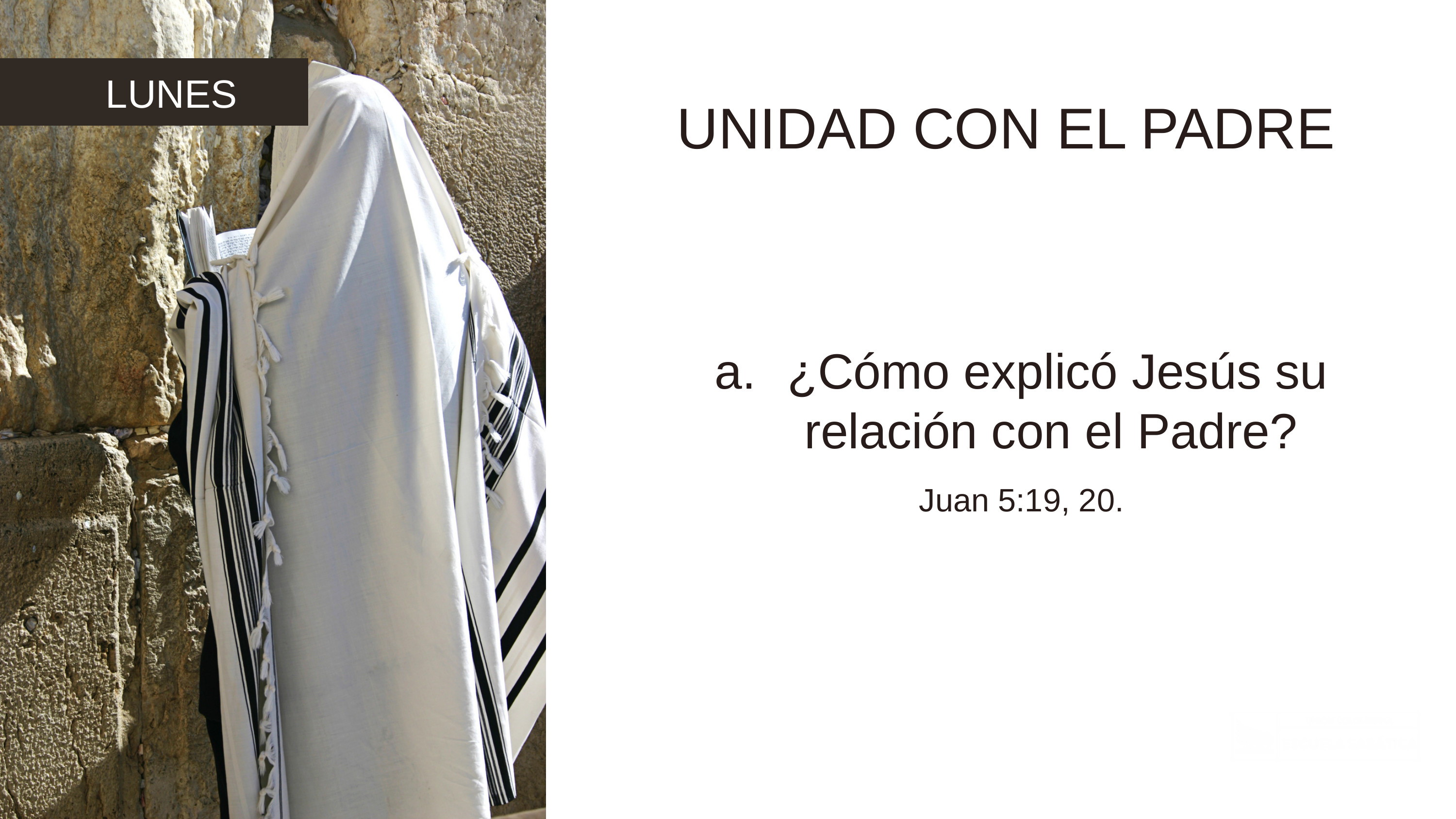

LUNES
UNIDAD CON EL PADRE
¿Cómo explicó Jesús su relación con el Padre?
Juan 5:19, 20.